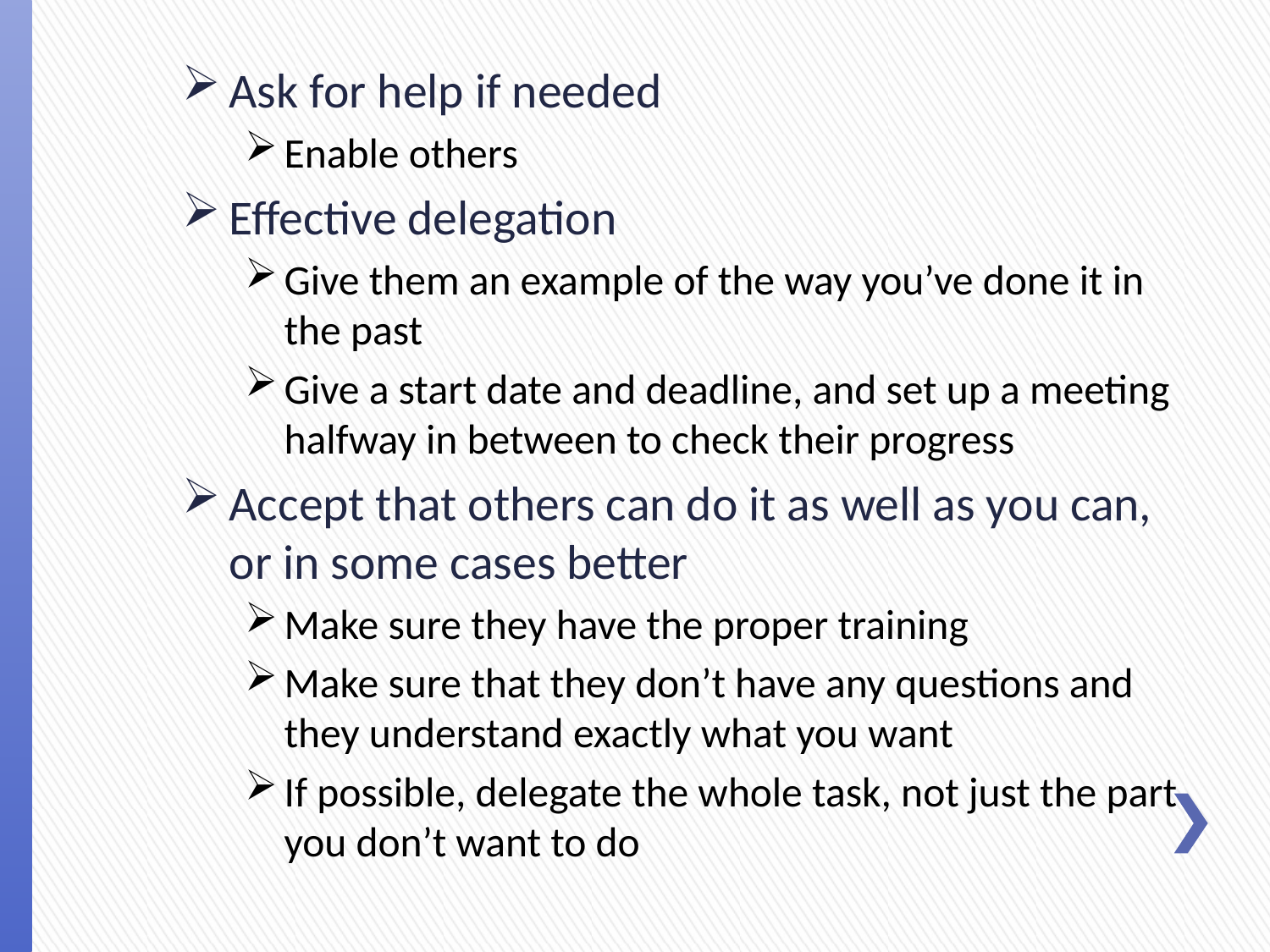

Ask for help if needed
Enable others
Effective delegation
Give them an example of the way you’ve done it in the past
Give a start date and deadline, and set up a meeting halfway in between to check their progress
Accept that others can do it as well as you can, or in some cases better
Make sure they have the proper training
Make sure that they don’t have any questions and they understand exactly what you want
If possible, delegate the whole task, not just the part you don’t want to do